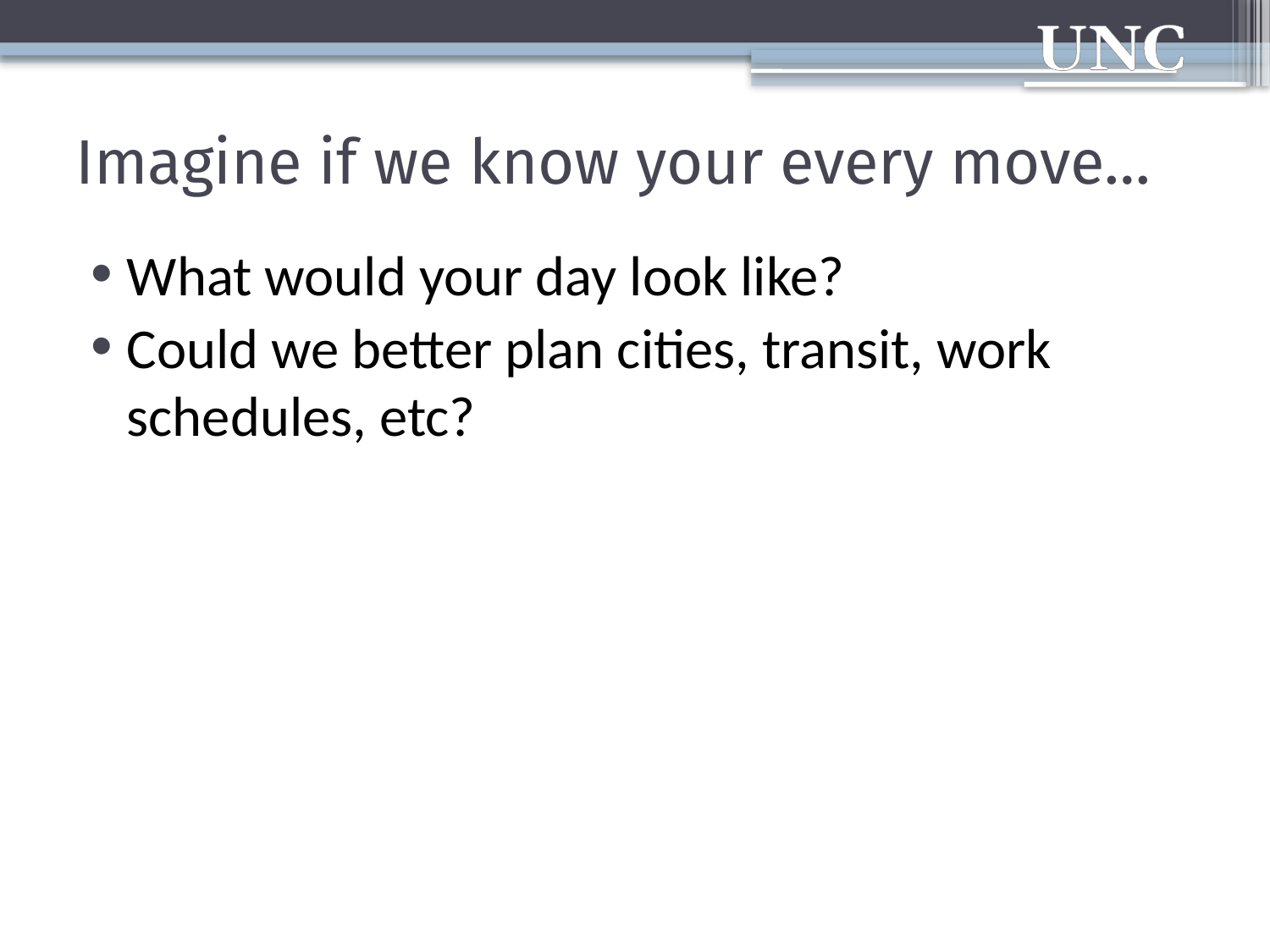

# Imagine if we know your every move…
What would your day look like?
Could we better plan cities, transit, work schedules, etc?